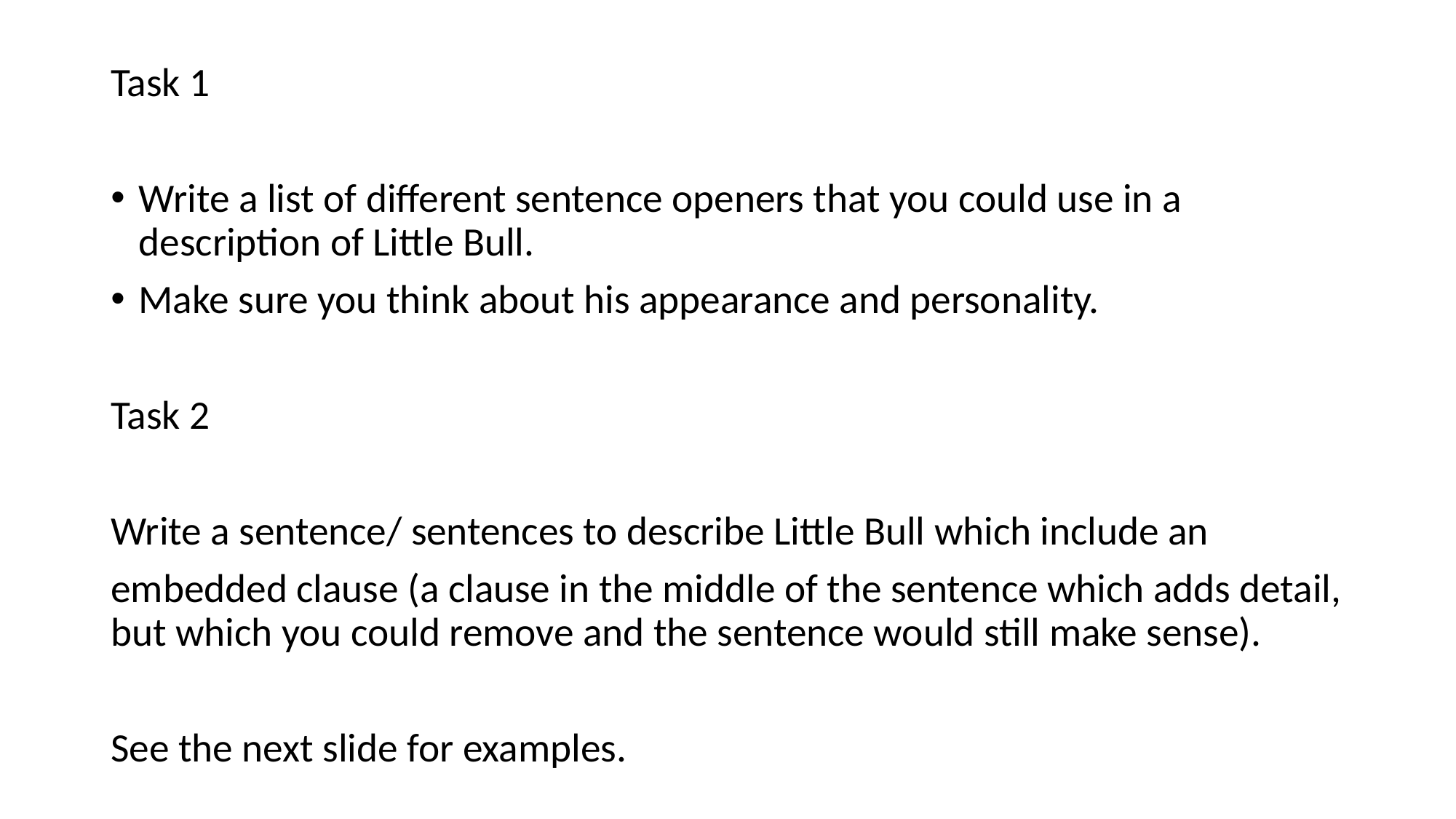

Task 1

Write a list of different sentence openers that you could use in a description of Little Bull.
Make sure you think about his appearance and personality.

Task 2

Write a sentence/ sentences to describe Little Bull which include an
embedded clause (a clause in the middle of the sentence which adds detail, but which you could remove and the sentence would still make sense).

See the next slide for examples.